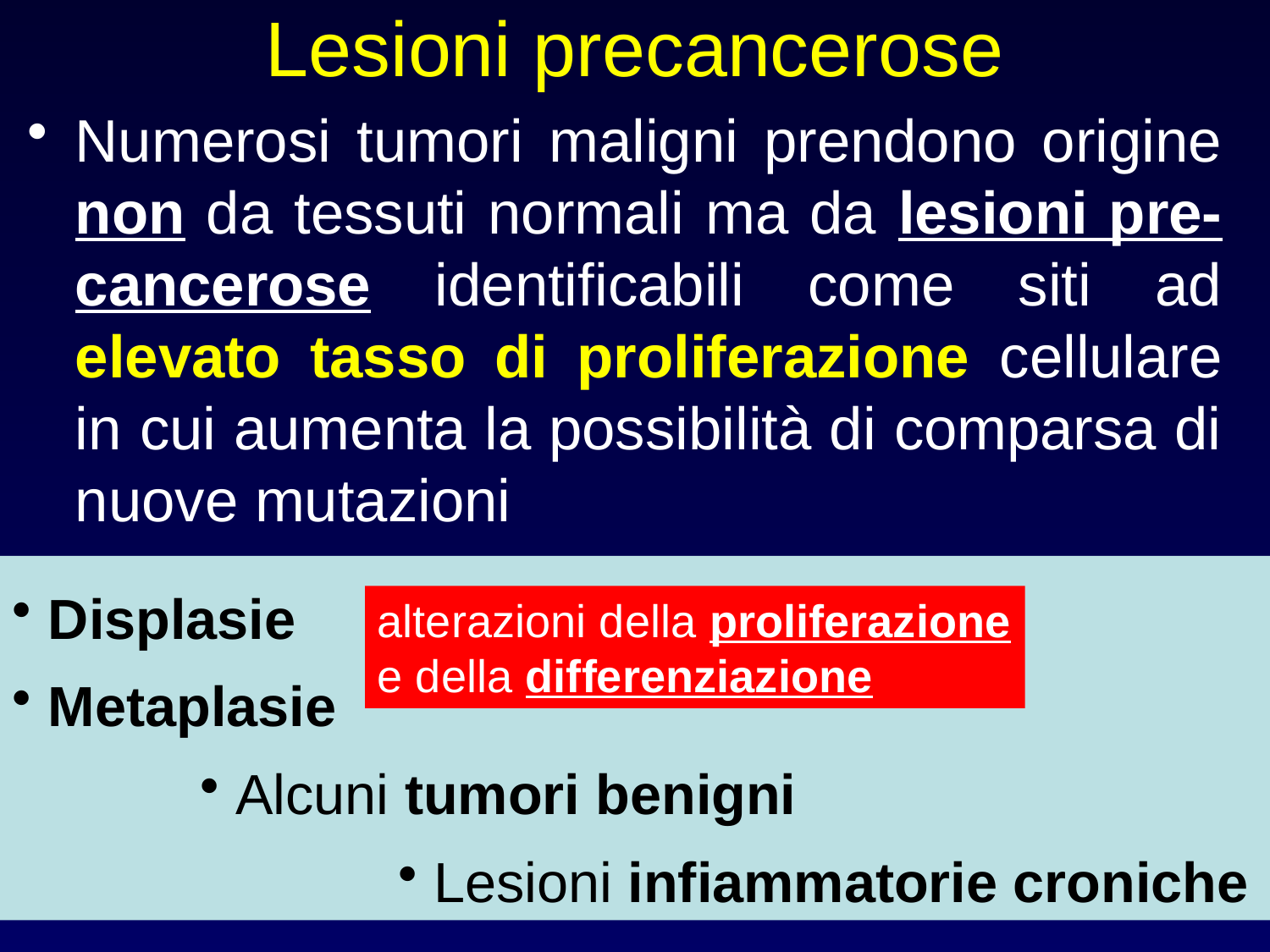

# Lesioni precancerose
Numerosi tumori maligni prendono origine non da tessuti normali ma da lesioni pre-cancerose identificabili come siti ad elevato tasso di proliferazione cellulare in cui aumenta la possibilità di comparsa di nuove mutazioni

 Displasie
 Metaplasie
 Alcuni tumori benigni
 Lesioni infiammatorie croniche
alterazioni della proliferazione e della differenziazione